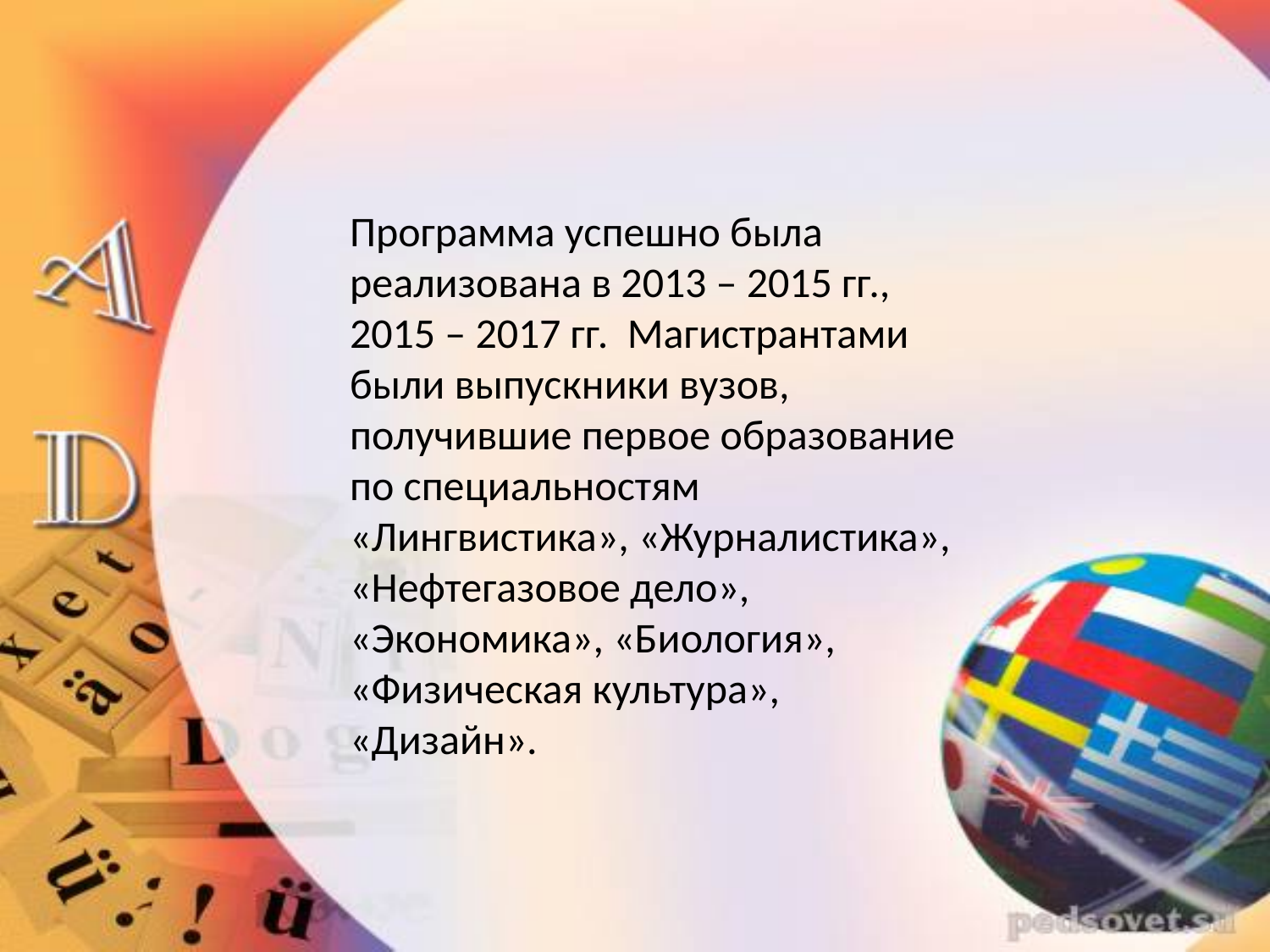

Программа успешно была реализована в 2013 – 2015 гг., 2015 – 2017 гг.  Магистрантами были выпускники вузов, получившие первое образование по специальностям «Лингвистика», «Журналистика», «Нефтегазовое дело», «Экономика», «Биология», «Физическая культура», «Дизайн».